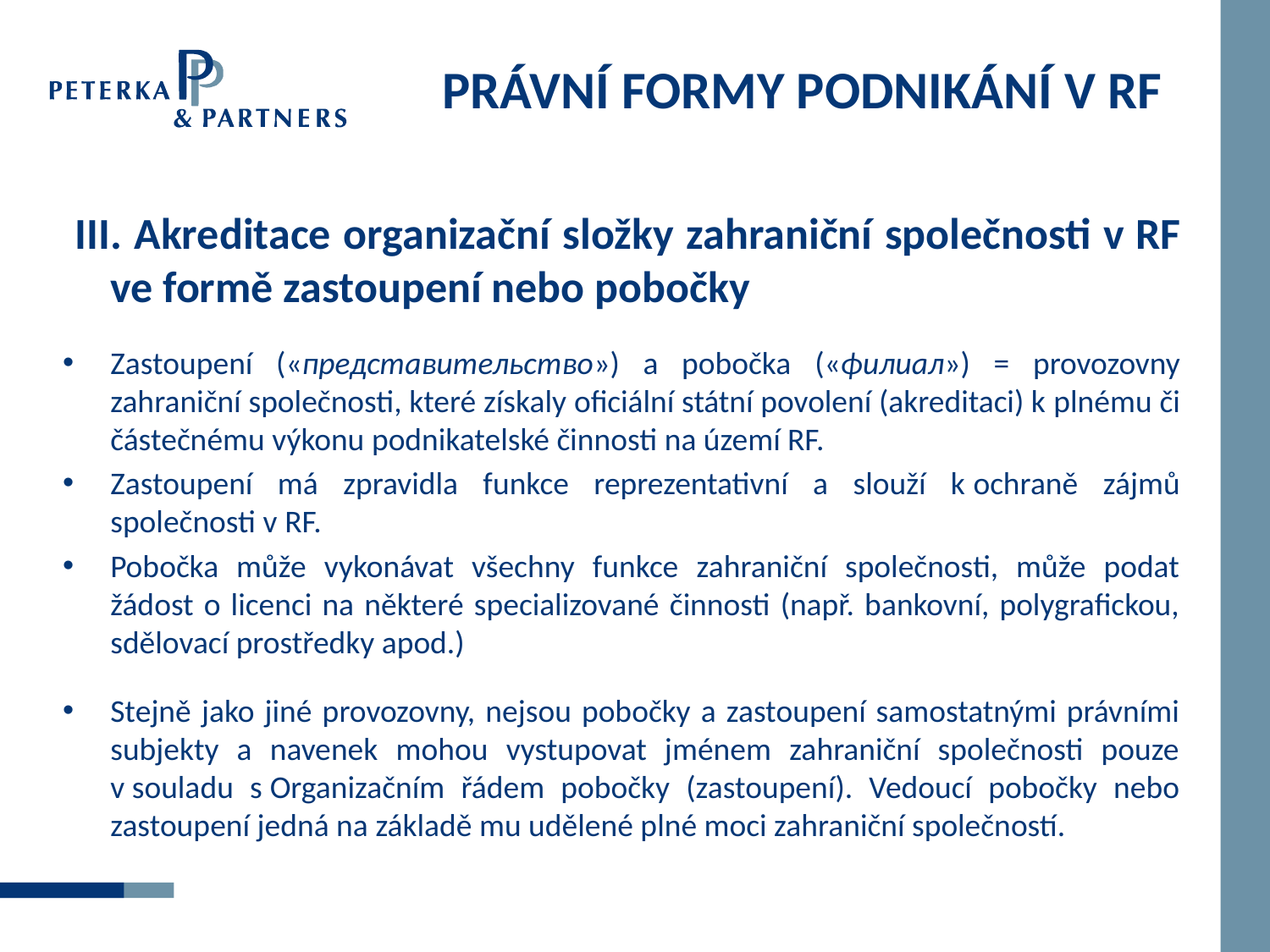

# PRÁVNÍ FORMY PODNIKÁNÍ V RF
 III. Akreditace organizační složky zahraniční společnosti v RF ve formě zastoupení nebo pobočky

Zastoupení («представительство») a pobočka («филиал») = provozovny zahraniční společnosti, které získaly oficiální státní povolení (akreditaci) k plnému či částečnému výkonu podnikatelské činnosti na území RF.
Zastoupení má zpravidla funkce reprezentativní a slouží k ochraně zájmů společnosti v RF.
Pobočka může vykonávat všechny funkce zahraniční společnosti, může podat žádost o licenci na některé specializované činnosti (např. bankovní, polygrafickou, sdělovací prostředky apod.)

Stejně jako jiné provozovny, nejsou pobočky a zastoupení samostatnými právními subjekty a navenek mohou vystupovat jménem zahraniční společnosti pouze v souladu s Organizačním řádem pobočky (zastoupení). Vedoucí pobočky nebo zastoupení jedná na základě mu udělené plné moci zahraniční společností.